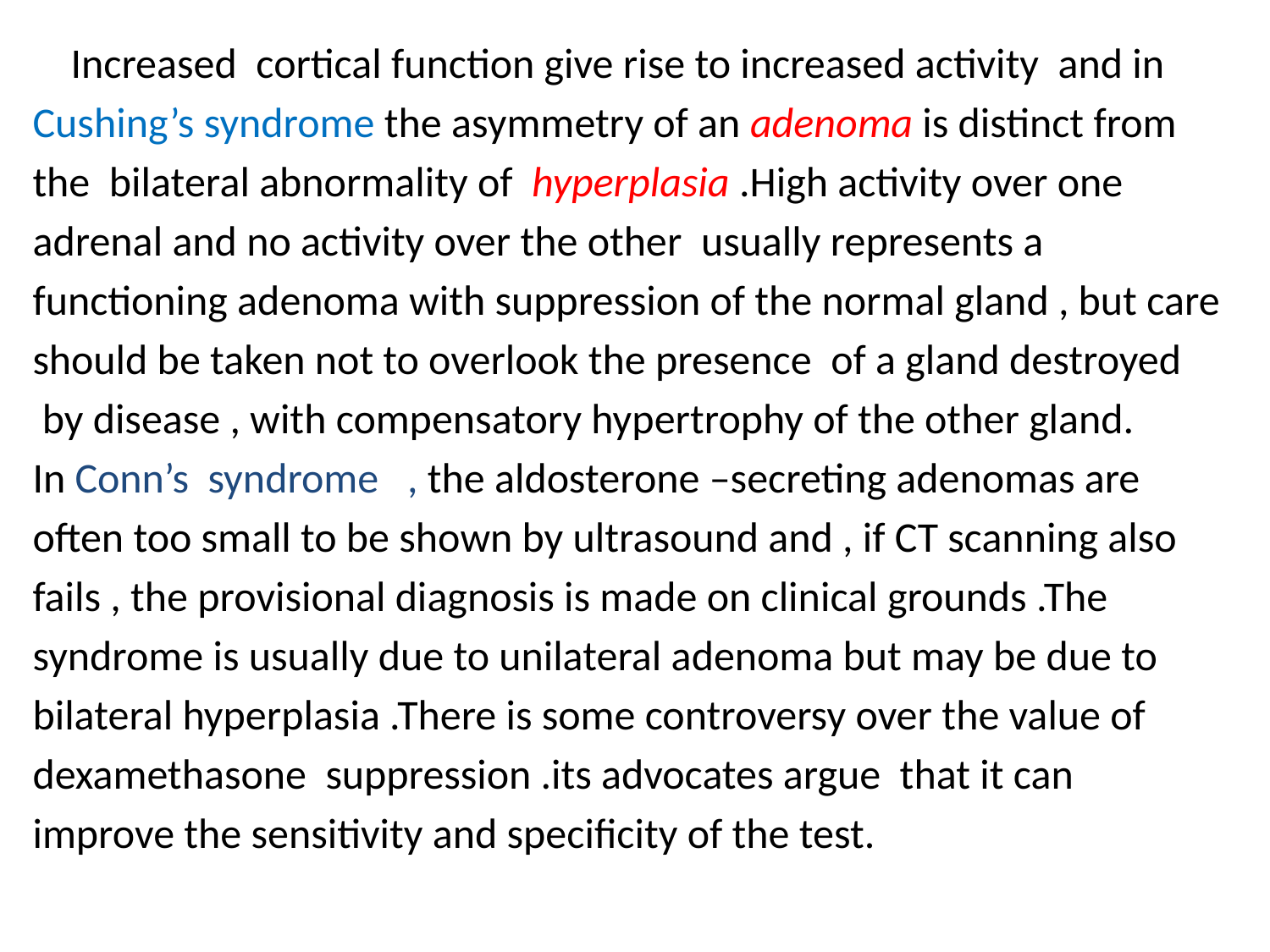

Increased  cortical function give rise to increased activity  and in
Cushing’s syndrome the asymmetry of an adenoma is distinct from
the  bilateral abnormality of  hyperplasia .High activity over one
adrenal and no activity over the other  usually represents a
functioning adenoma with suppression of the normal gland , but care
should be taken not to overlook the presence  of a gland destroyed
 by disease , with compensatory hypertrophy of the other gland.
In Conn’s  syndrome   , the aldosterone –secreting adenomas are
often too small to be shown by ultrasound and , if CT scanning also
fails , the provisional diagnosis is made on clinical grounds .The
syndrome is usually due to unilateral adenoma but may be due to
bilateral hyperplasia .There is some controversy over the value of
dexamethasone  suppression .its advocates argue  that it can
improve the sensitivity and specificity of the test.